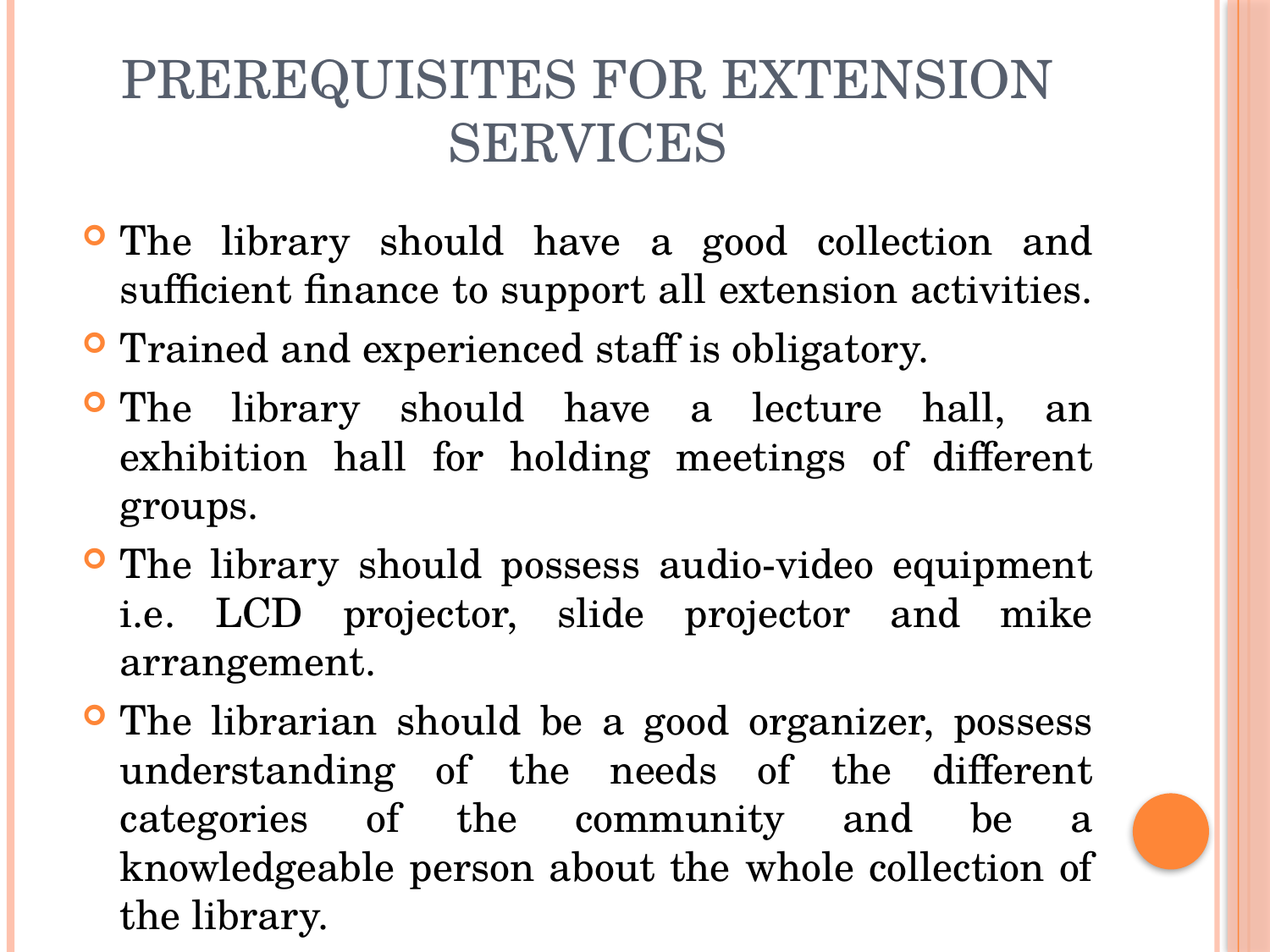

# Prerequisites for extension services
The library should have a good collection and sufficient finance to support all extension activities.
Trained and experienced staff is obligatory.
The library should have a lecture hall, an exhibition hall for holding meetings of different groups.
The library should possess audio-video equipment i.e. LCD projector, slide projector and mike arrangement.
The librarian should be a good organizer, possess understanding of the needs of the different categories of the community and be a knowledgeable person about the whole collection of the library.